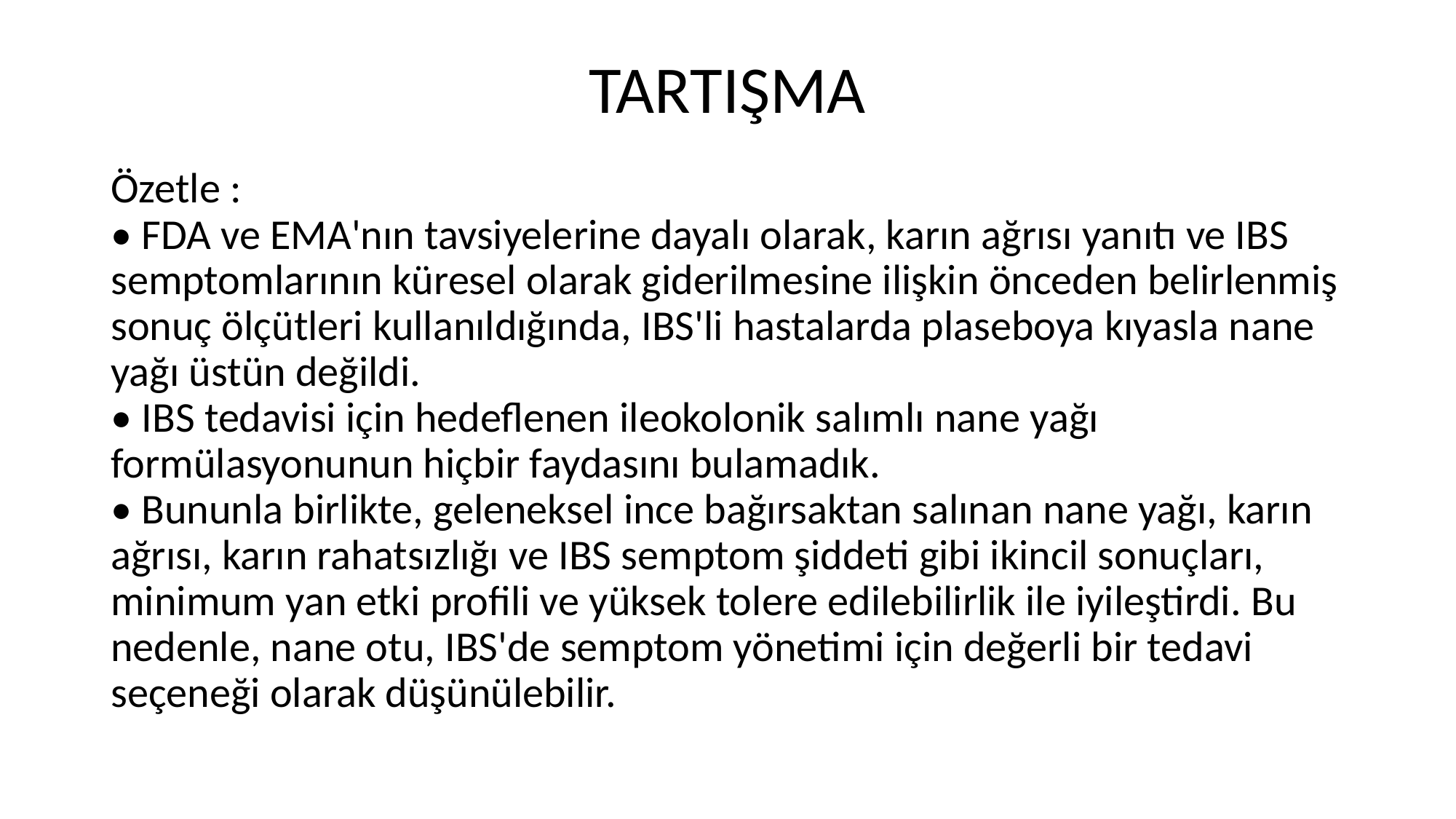

# TARTIŞMA
Özetle :
• FDA ve EMA'nın tavsiyelerine dayalı olarak, karın ağrısı yanıtı ve IBS semptomlarının küresel olarak giderilmesine ilişkin önceden belirlenmiş sonuç ölçütleri kullanıldığında, IBS'li hastalarda plaseboya kıyasla nane yağı üstün değildi.
• IBS tedavisi için hedeflenen ileokolonik salımlı nane yağı formülasyonunun hiçbir faydasını bulamadık.
• Bununla birlikte, geleneksel ince bağırsaktan salınan nane yağı, karın ağrısı, karın rahatsızlığı ve IBS semptom şiddeti gibi ikincil sonuçları, minimum yan etki profili ve yüksek tolere edilebilirlik ile iyileştirdi. Bu nedenle, nane otu, IBS'de semptom yönetimi için değerli bir tedavi seçeneği olarak düşünülebilir.